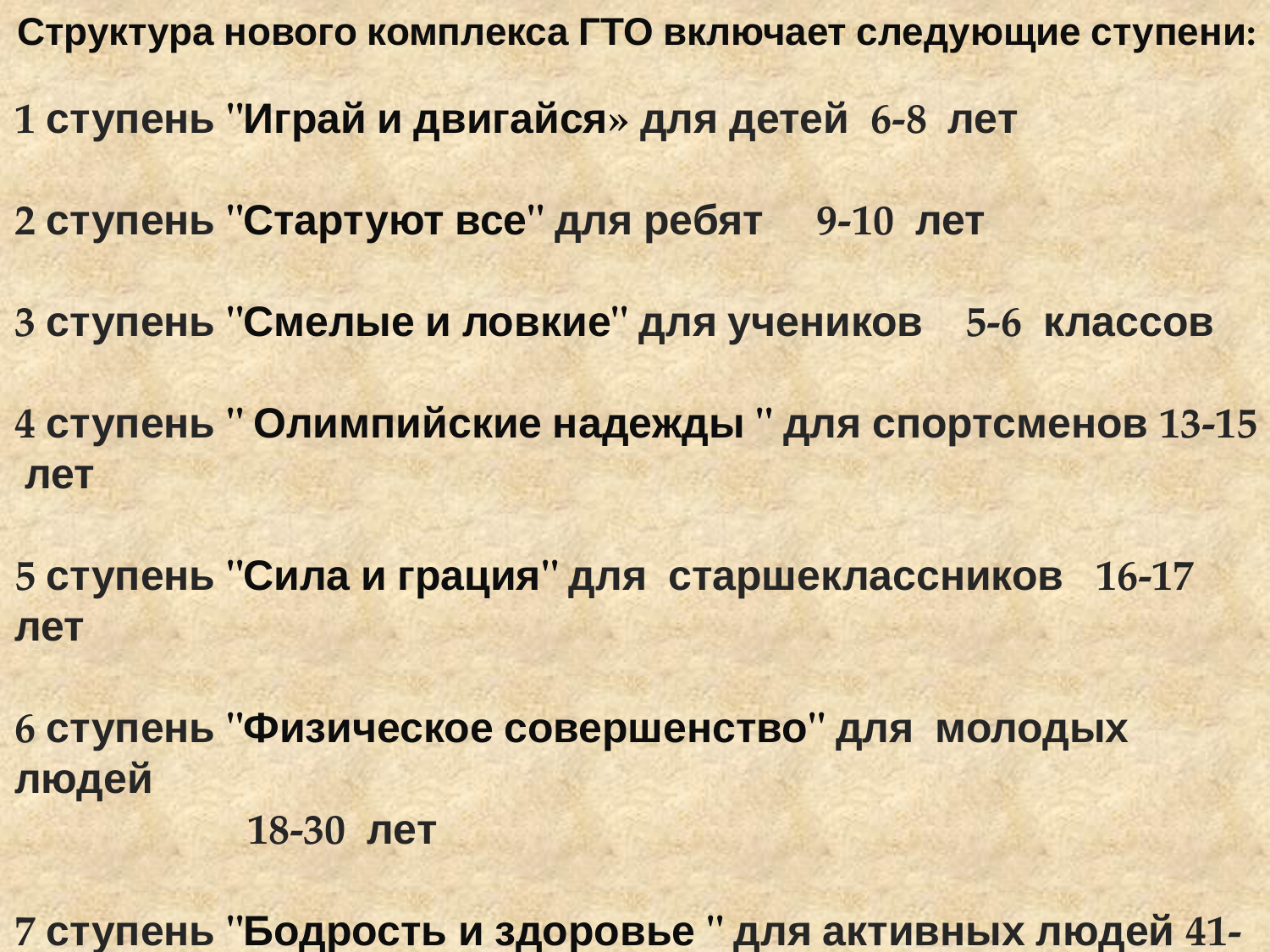

Структура нового комплекса ГТО включает следующие ступени:

1 ступень "Играй и двигайся» для детей  6-8  лет

2 ступень "Стартуют все" для ребят     9-10  лет

3 ступень "Смелые и ловкие" для учеников    5-6  классов

4 ступень " Олимпийские надежды " для спортсменов 13-15  лет

5 ступень "Сила и грация" для  старшеклассников   16-17  лет

6 ступень "Физическое совершенство" для  молодых  людей
                      18-30  лет

7 ступень "Бодрость и здоровье " для активных людей 41-50  лет

8 ступень "Здоровье и долголетие" для бодрых духом и телом людей                   51-55  лет и старше.